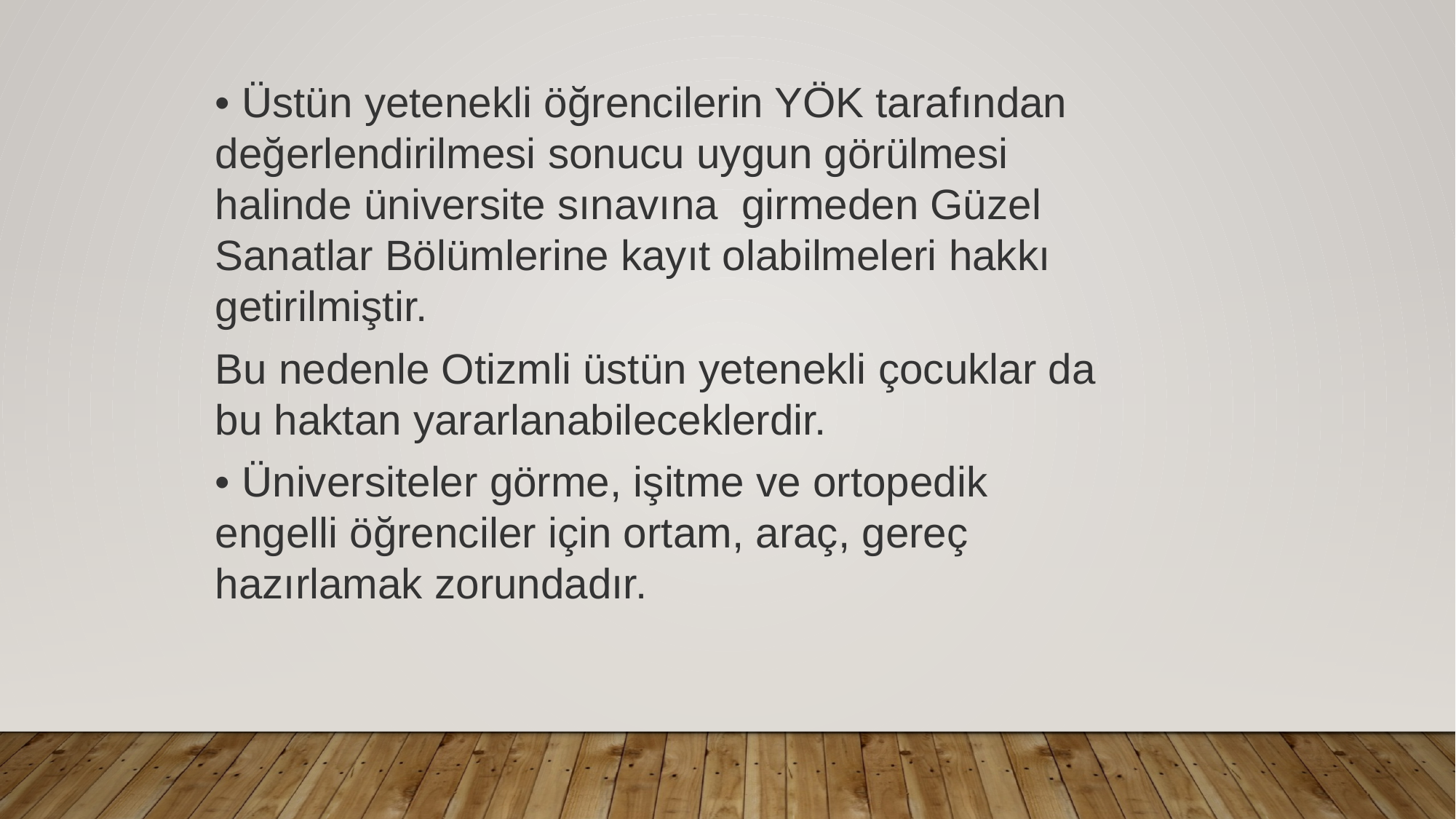

• Üstün yetenekli öğrencilerin YÖK tarafından değerlendirilmesi sonucu uygun görülmesi halinde üniversite sınavına  girmeden Güzel Sanatlar Bölümlerine kayıt olabilmeleri hakkı getirilmiştir.
Bu nedenle Otizmli üstün yetenekli çocuklar da bu haktan yararlanabileceklerdir.
• Üniversiteler görme, işitme ve ortopedik engelli öğrenciler için ortam, araç, gereç hazırlamak zorundadır.